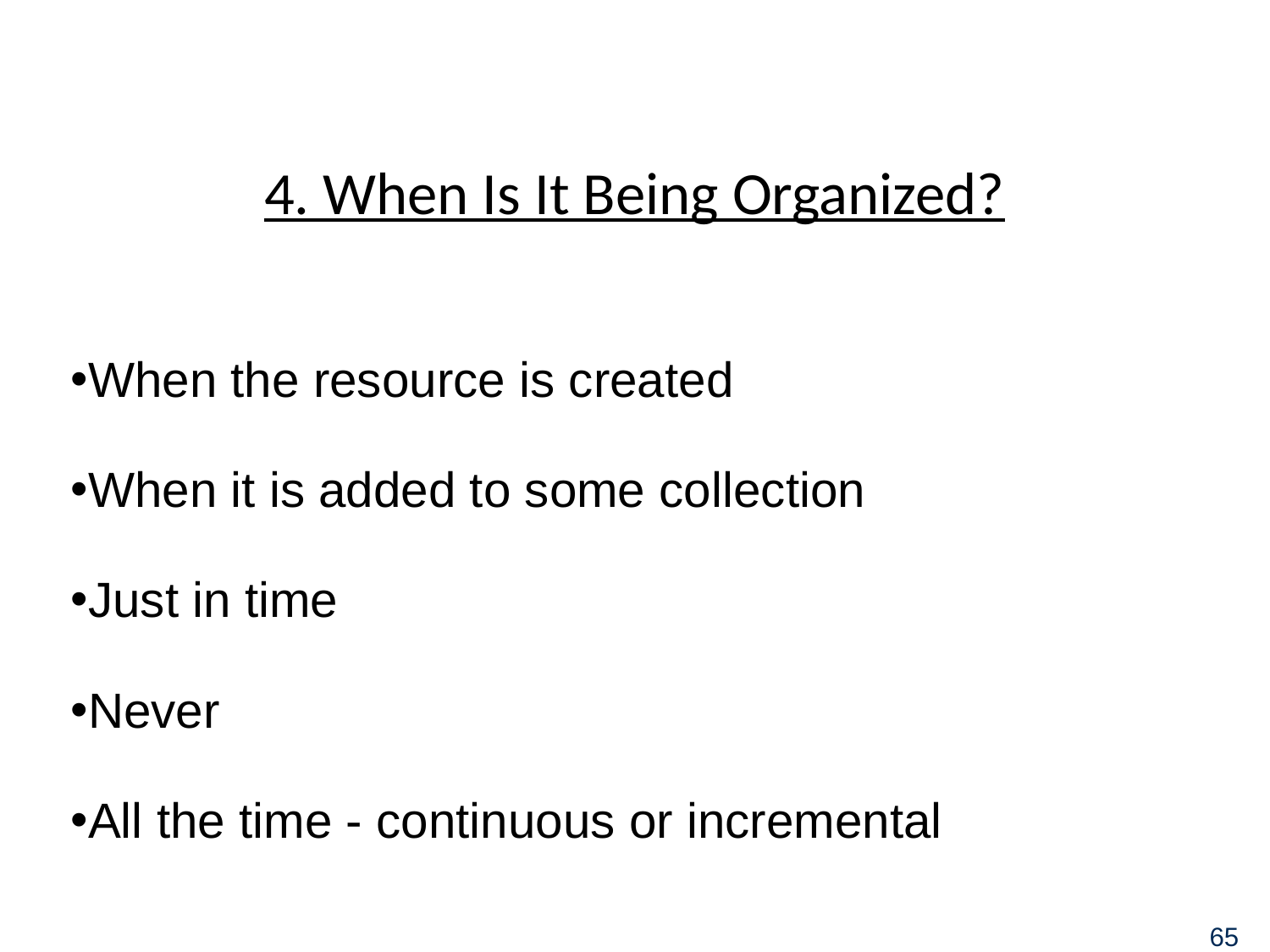

# 4. When Is It Being Organized?

When the resource is created

When it is added to some collection

Just in time

Never

All the time - continuous or incremental
65